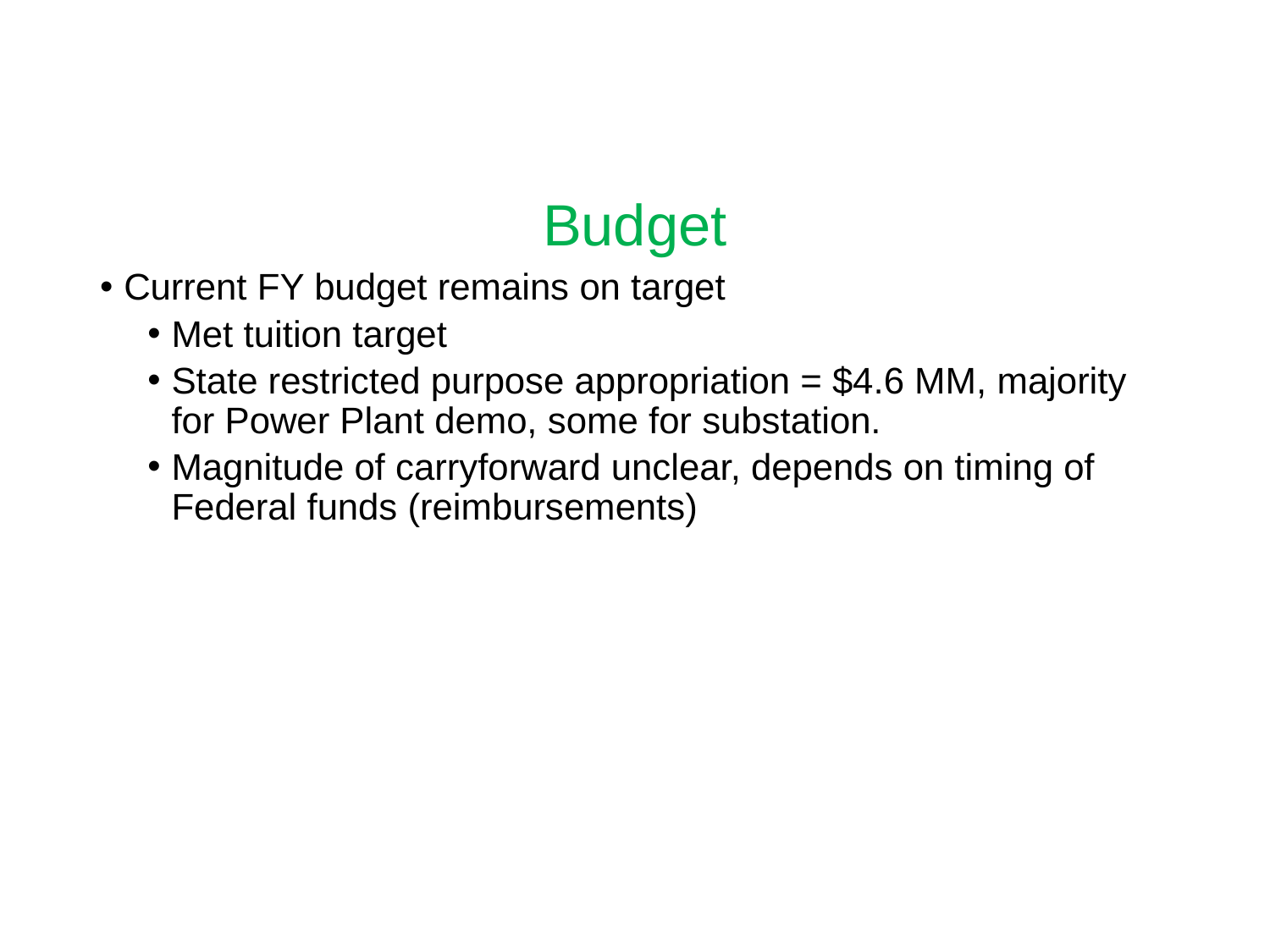

# Budget
Current FY budget remains on target
Met tuition target
State restricted purpose appropriation = $4.6 MM, majority for Power Plant demo, some for substation.
Magnitude of carryforward unclear, depends on timing of Federal funds (reimbursements)